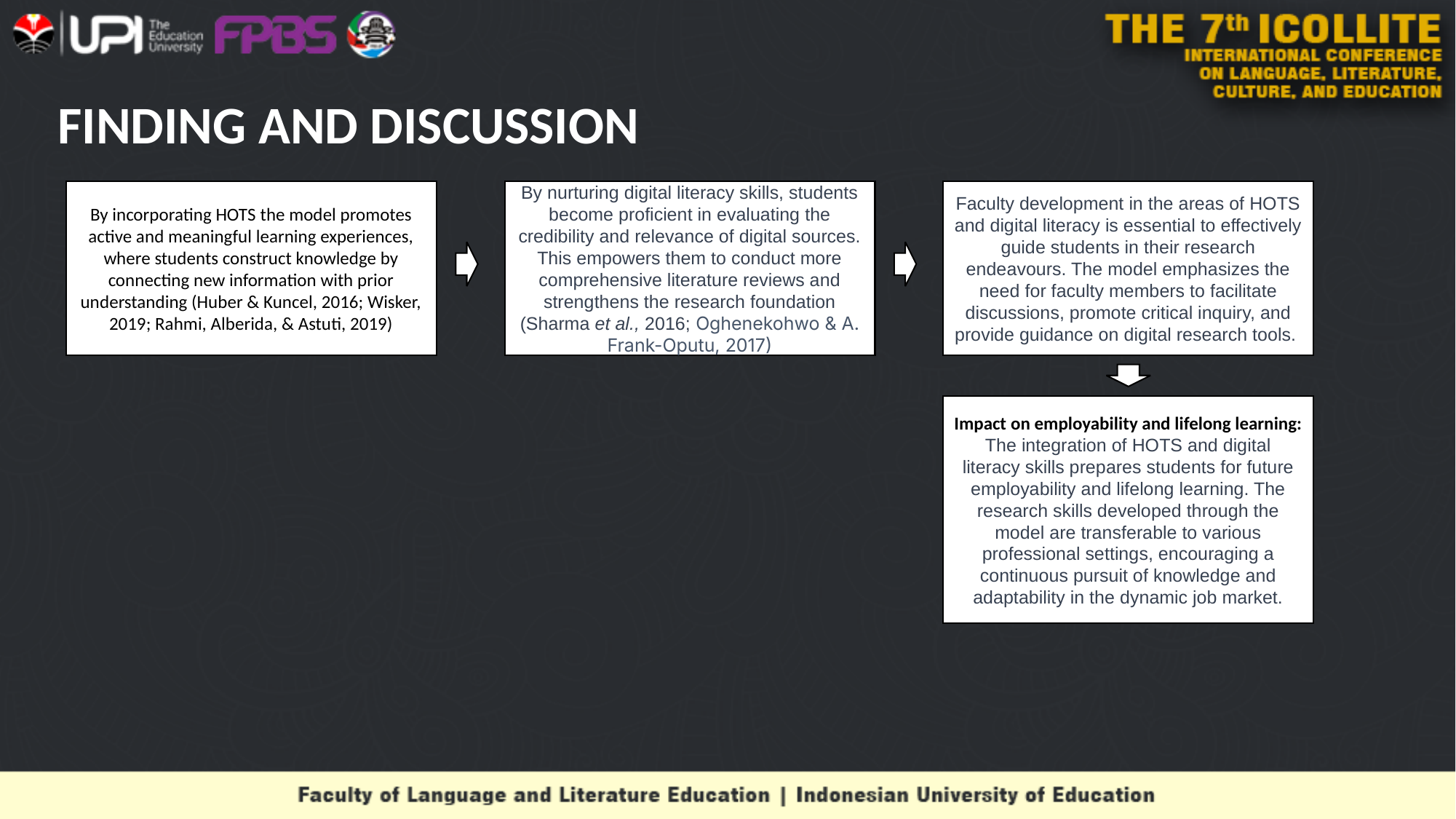

# FINDING AND DISCUSSION
By incorporating HOTS the model promotes active and meaningful learning experiences, where students construct knowledge by connecting new information with prior understanding (Huber & Kuncel, 2016; Wisker, 2019; Rahmi, Alberida, & Astuti, 2019)
By nurturing digital literacy skills, students become proficient in evaluating the credibility and relevance of digital sources. This empowers them to conduct more comprehensive literature reviews and strengthens the research foundation (Sharma et al., 2016; Oghenekohwo & A. Frank-Oputu, 2017)
Faculty development in the areas of HOTS and digital literacy is essential to effectively guide students in their research endeavours. The model emphasizes the need for faculty members to facilitate discussions, promote critical inquiry, and provide guidance on digital research tools.

Impact on employability and lifelong learning:
The integration of HOTS and digital literacy skills prepares students for future employability and lifelong learning. The research skills developed through the model are transferable to various professional settings, encouraging a continuous pursuit of knowledge and adaptability in the dynamic job market.